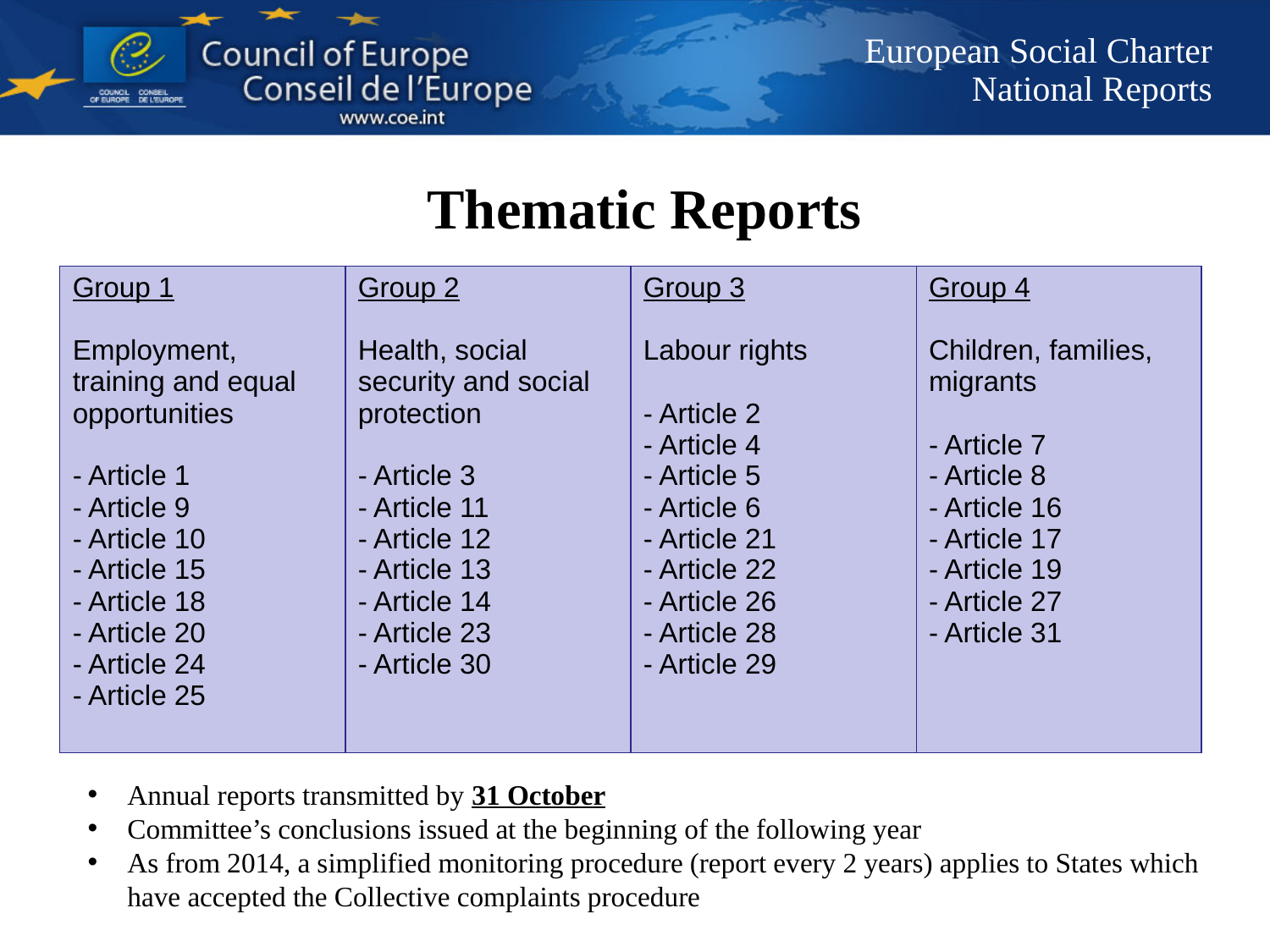

European Social Charter
National Reports
# Thematic Reports
| Group 1 Employment, training and equal opportunities - Article 1 - Article 9 - Article 10 - Article 15 - Article 18 - Article 20 - Article 24 - Article 25 | Group 2 Health, social security and social protection - Article 3 - Article 11 - Article 12 - Article 13 - Article 14 - Article 23 - Article 30 | Group 3 Labour rights - Article 2 - Article 4 - Article 5 - Article 6 - Article 21 - Article 22 - Article 26 - Article 28 - Article 29 | Group 4 Children, families, migrants - Article 7 - Article 8 - Article 16 - Article 17 - Article 19 - Article 27 - Article 31 |
| --- | --- | --- | --- |
Annual reports transmitted by 31 October
Committee’s conclusions issued at the beginning of the following year
As from 2014, a simplified monitoring procedure (report every 2 years) applies to States which have accepted the Collective complaints procedure